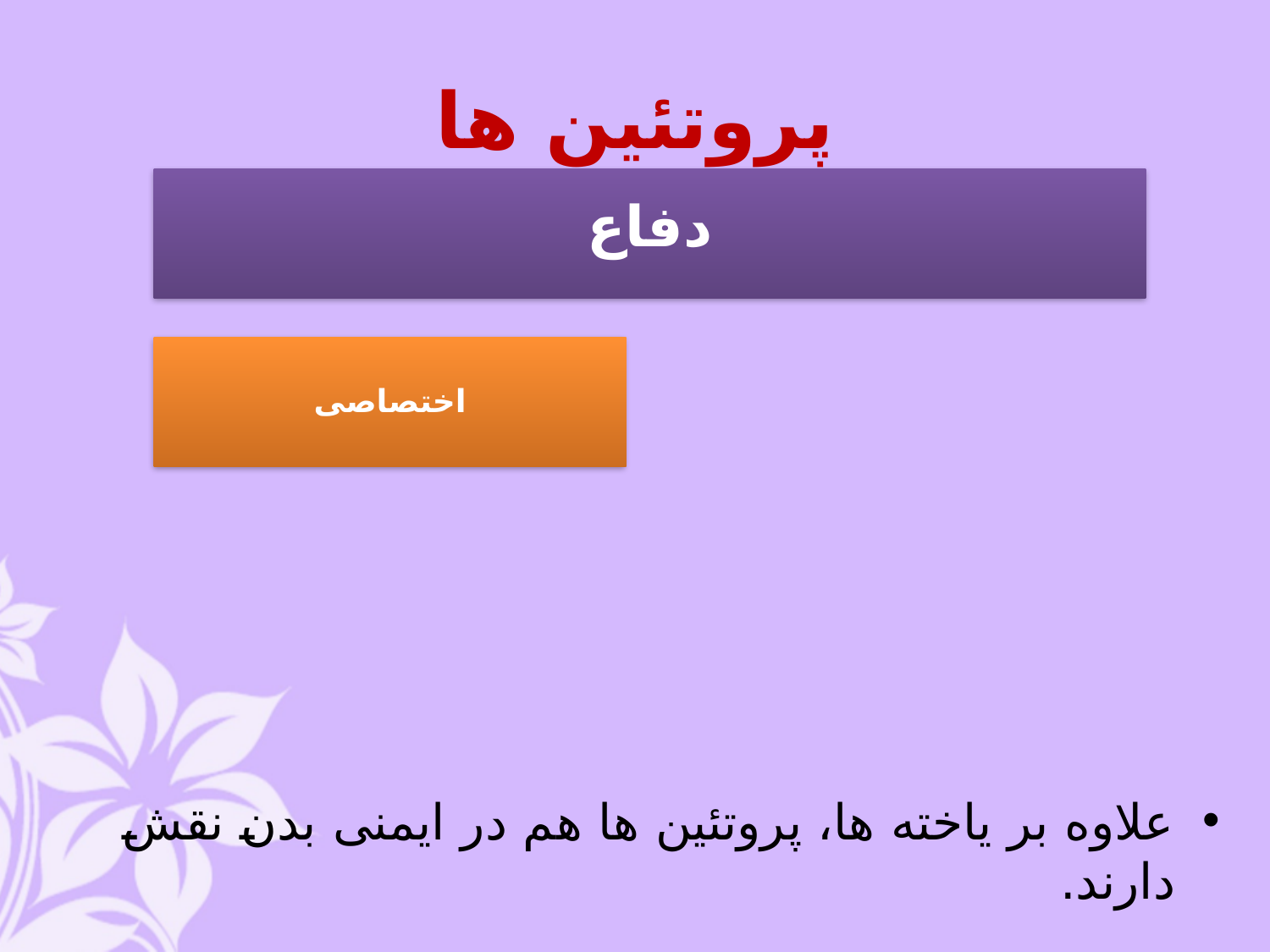

# پروتئین ها
دفاع
اختصاصی
پروتئین ها
علاوه بر یاخته ها، پروتئین ها هم در ایمنی بدن نقش دارند.